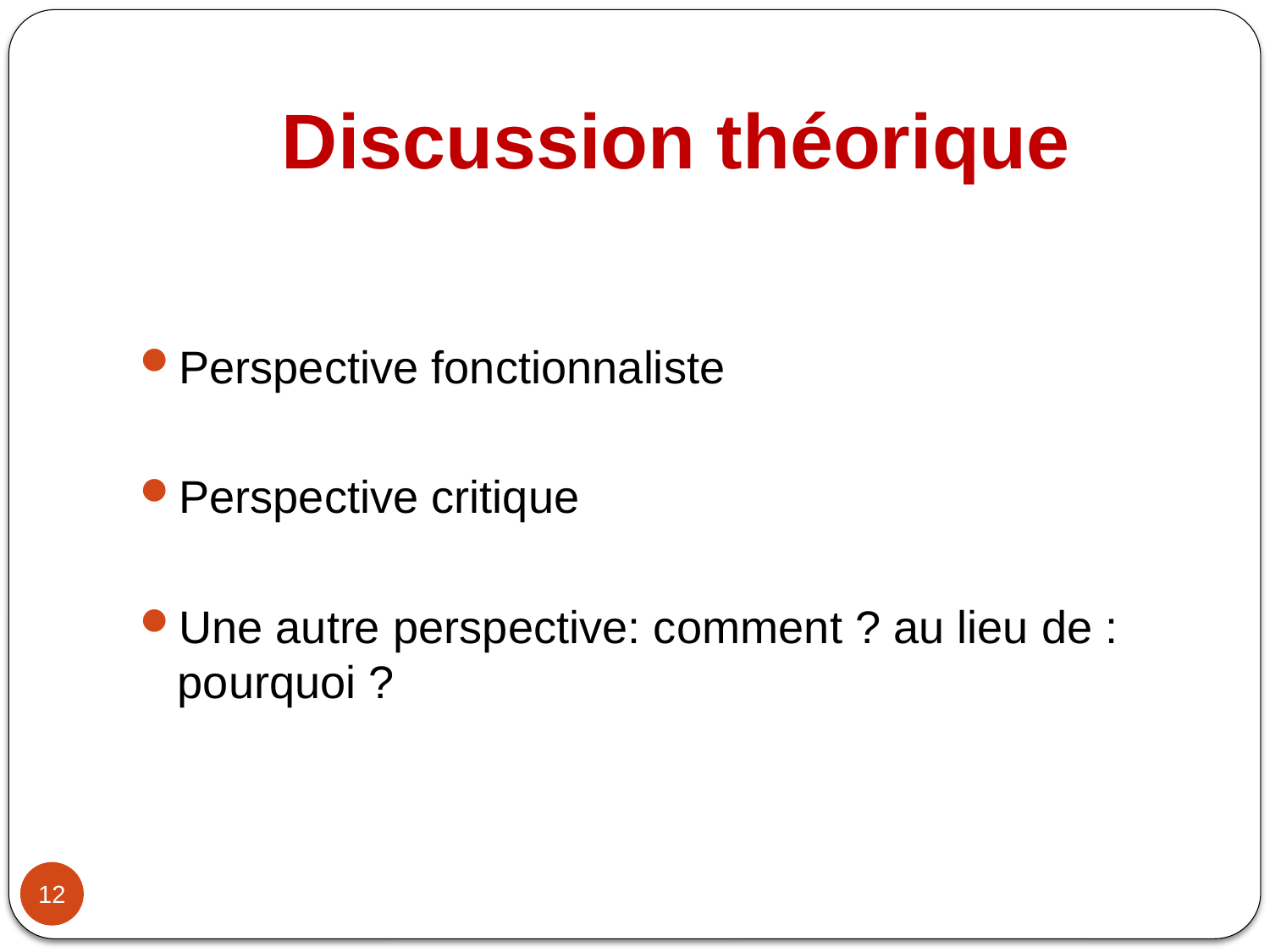

# Discussion théorique

Perspective fonctionnaliste

Perspective critique

Une autre perspective: comment ? au lieu de : pourquoi ?

12